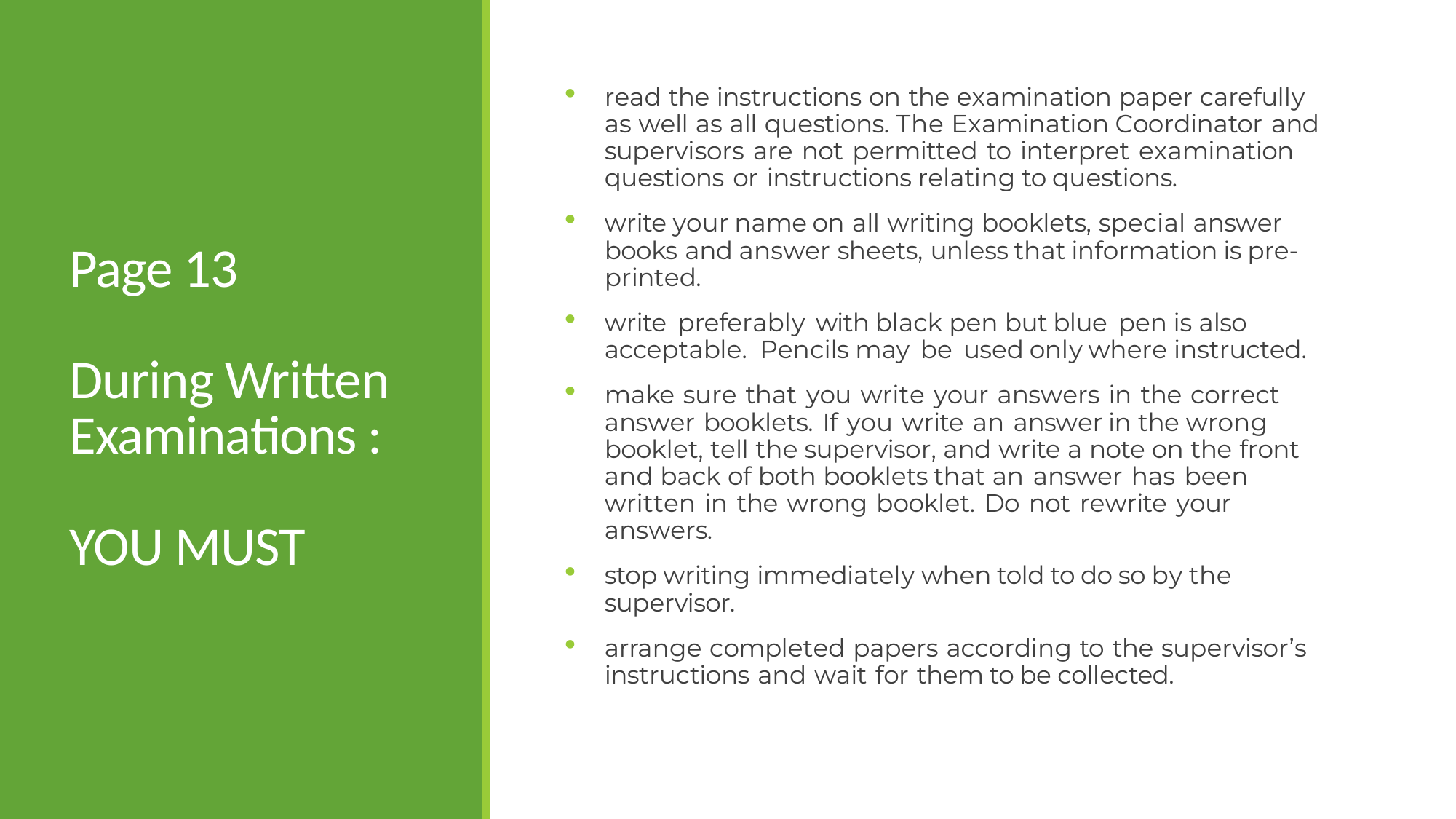

# Page 13 During Written Examinations : YOU MUST
read the instructions on the examination paper carefully as well as all questions. The Examination Coordinator and supervisors are not permitted to interpret examination questions or instructions relating to questions.
write your name on all writing booklets, special answer books and answer sheets, unless that information is pre-printed.
write preferably with black pen but blue pen is also acceptable.  Pencils may be used only where instructed.
make sure that you write your answers in the correct answer booklets. If you write an answer in the wrong booklet, tell the supervisor, and write a note on the front and back of both booklets that an answer has been written in the wrong booklet. Do not rewrite your answers.
stop writing immediately when told to do so by the supervisor.
arrange completed papers according to the supervisor’s instructions and wait for them to be collected.